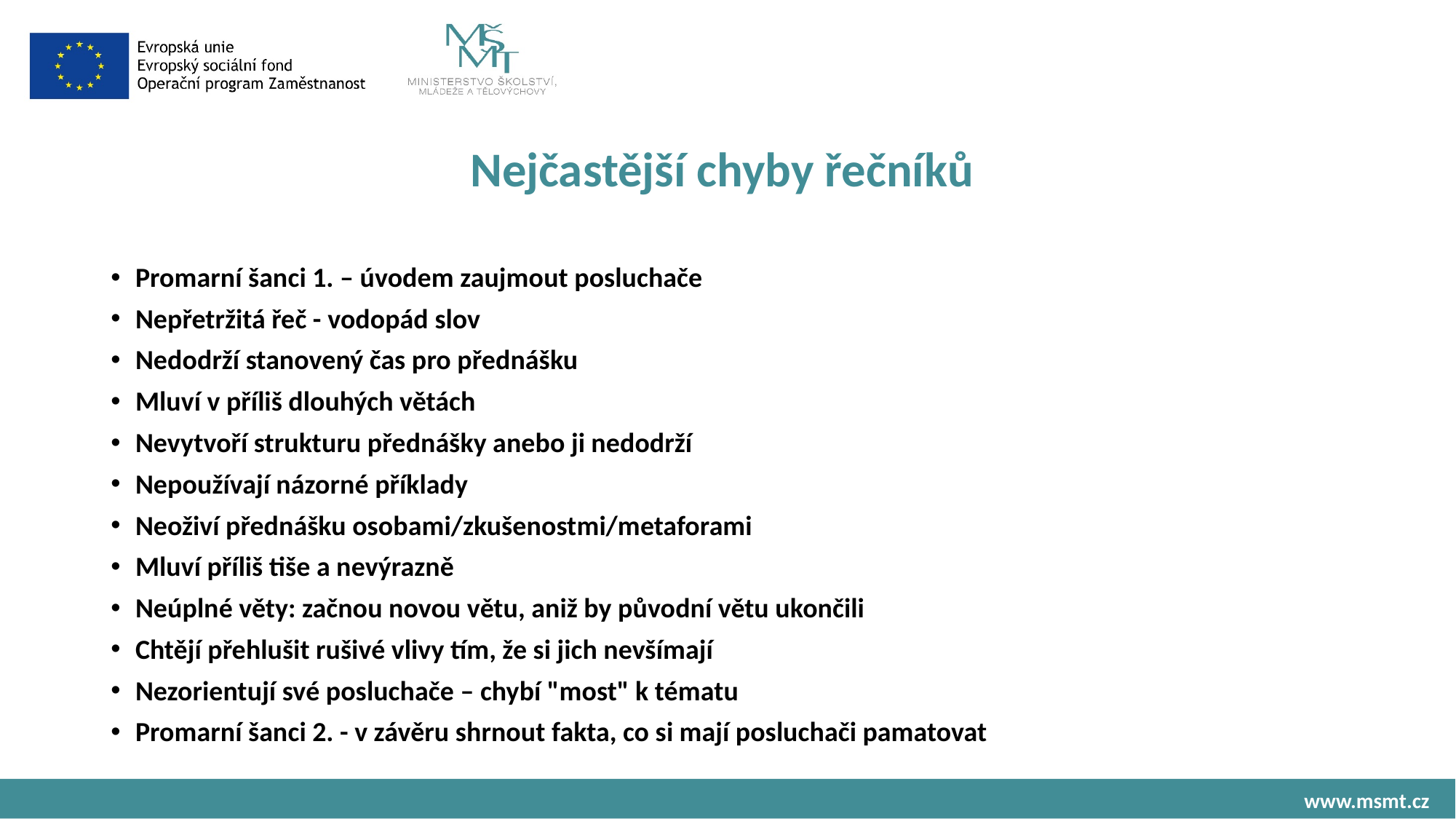

# Nejčastější chyby řečníků
Promarní šanci 1. – úvodem zaujmout posluchače
Nepřetržitá řeč - vodopád slov
Nedodrží stanovený čas pro přednášku
Mluví v příliš dlouhých větách
Nevytvoří strukturu přednášky anebo ji nedodrží
Nepoužívají názorné příklady
Neoživí přednášku osobami/zkušenostmi/metaforami
Mluví příliš tiše a nevýrazně
Neúplné věty: začnou novou větu, aniž by původní větu ukončili
Chtějí přehlušit rušivé vlivy tím, že si jich nevšímají
Nezorientují své posluchače – chybí "most" k tématu
Promarní šanci 2. - v závěru shrnout fakta, co si mají posluchači pamatovat